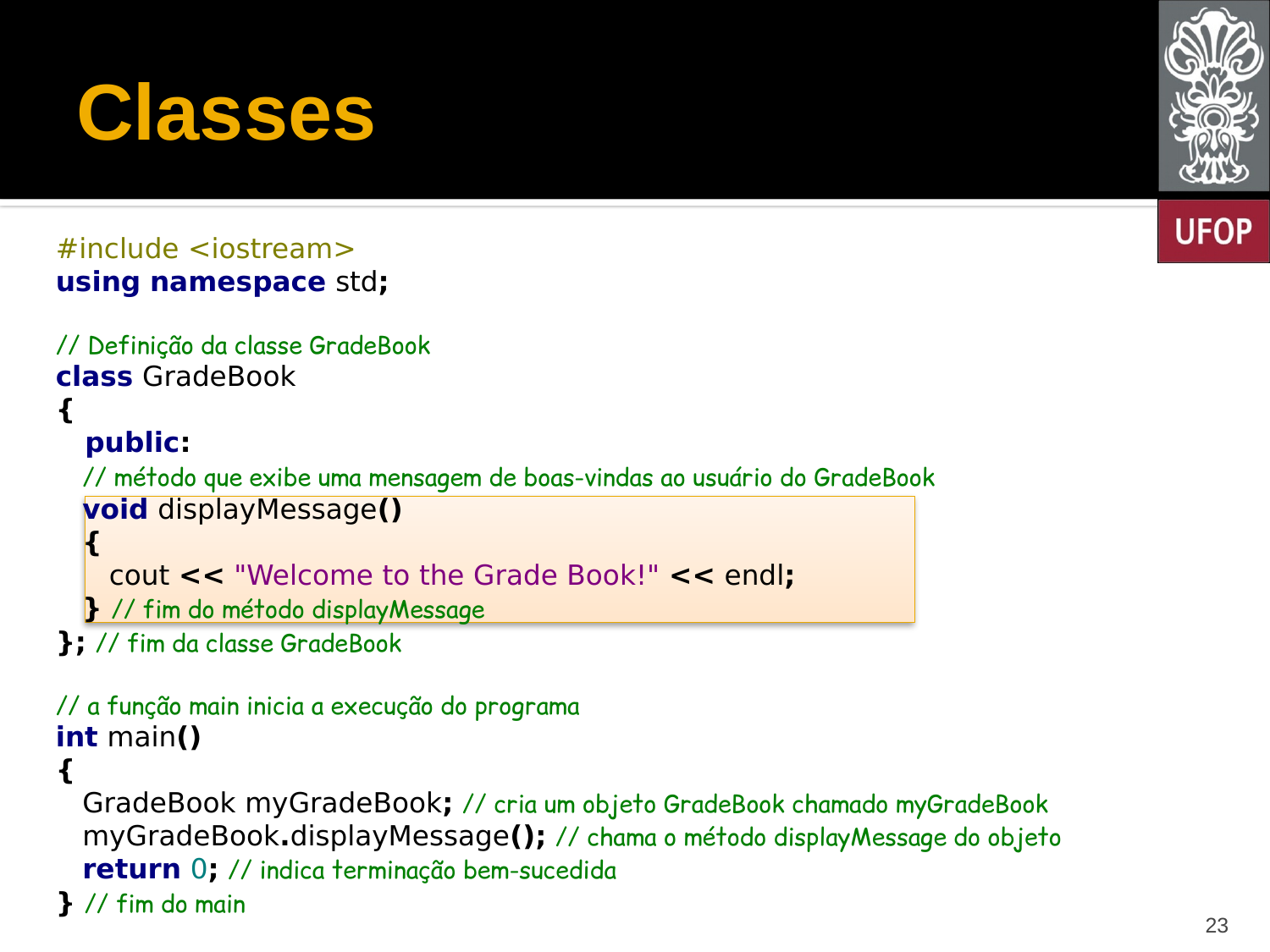

# Classes
#include <iostream>
using namespace std;

// Definição da classe GradeBook
class GradeBook
{
   public:
   // método que exibe uma mensagem de boas-vindas ao usuário do GradeBook
   void displayMessage()
   {
      cout << "Welcome to the Grade Book!" << endl;
   } // fim do método displayMessage
}; // fim da classe GradeBook

// a função main inicia a execução do programa
int main()
{
   GradeBook myGradeBook; // cria um objeto GradeBook chamado myGradeBook
   myGradeBook.displayMessage(); // chama o método displayMessage do objeto
   return 0; // indica terminação bem-sucedida
} // fim do main

23